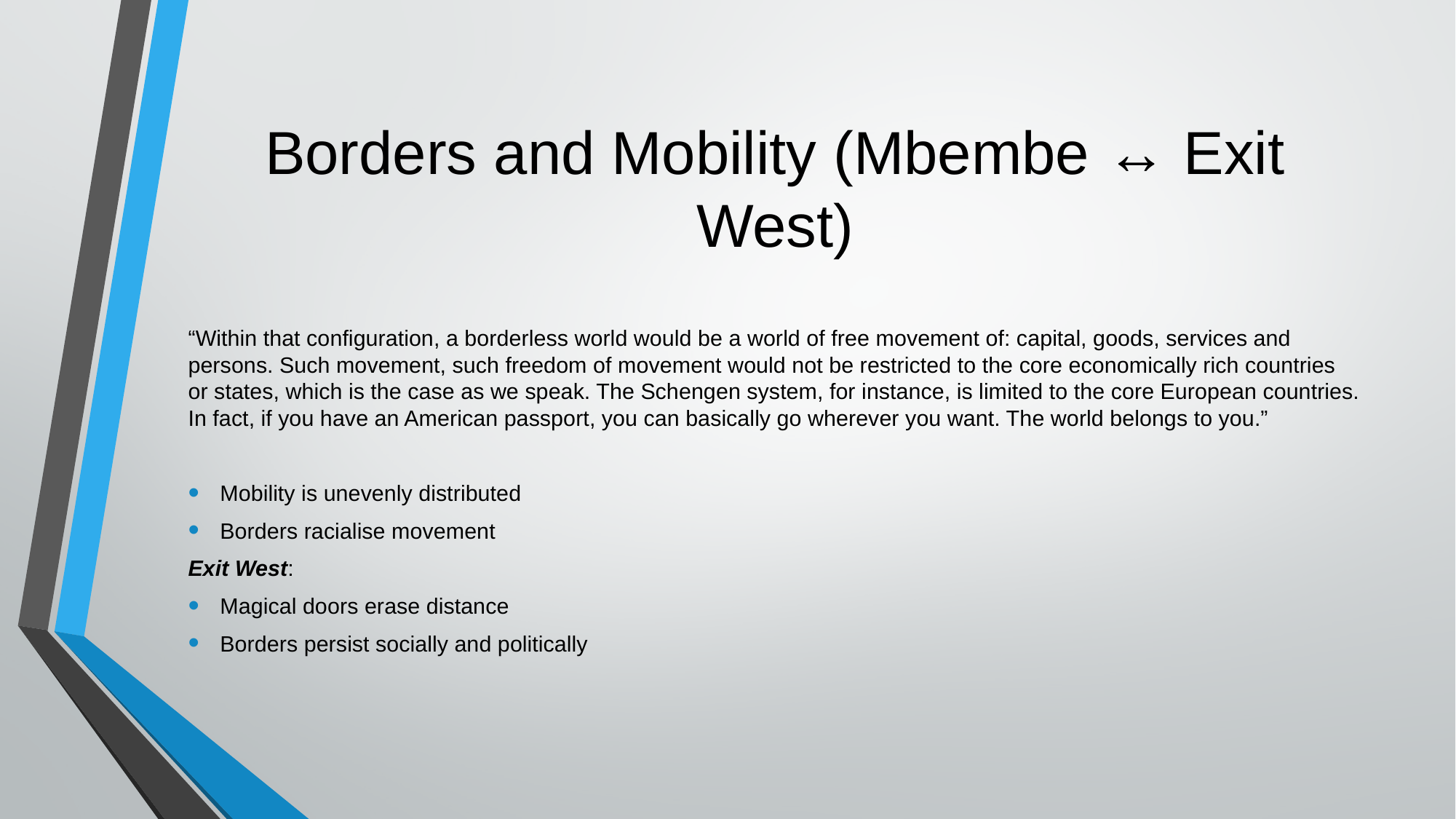

# Borders and Mobility (Mbembe ↔ Exit West)
“Within that configuration, a borderless world would be a world of free movement of: capital, goods, services and persons. Such movement, such freedom of movement would not be restricted to the core economically rich countries or states, which is the case as we speak. The Schengen system, for instance, is limited to the core European countries. In fact, if you have an American passport, you can basically go wherever you want. The world belongs to you.”

Mobility is unevenly distributed
Borders racialise movement
Exit West:
Magical doors erase distance
Borders persist socially and politically